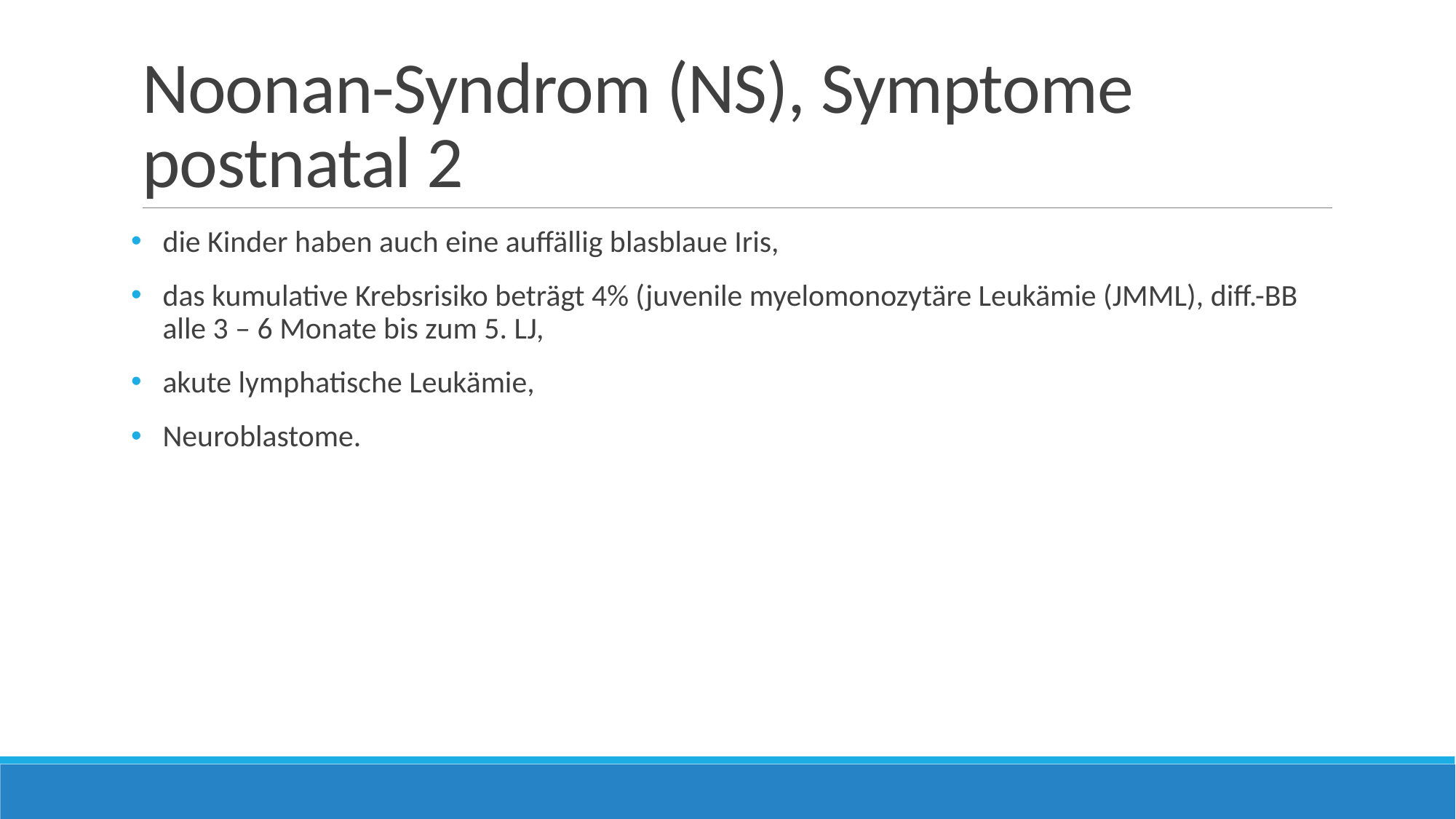

# Noonan-Syndrom (NS), Symptome postnatal 2
die Kinder haben auch eine auffällig blasblaue Iris,
das kumulative Krebsrisiko beträgt 4% (juvenile myelomonozytäre Leukämie (JMML), diff.-BB alle 3 – 6 Monate bis zum 5. LJ,
akute lymphatische Leukämie,
Neuroblastome.